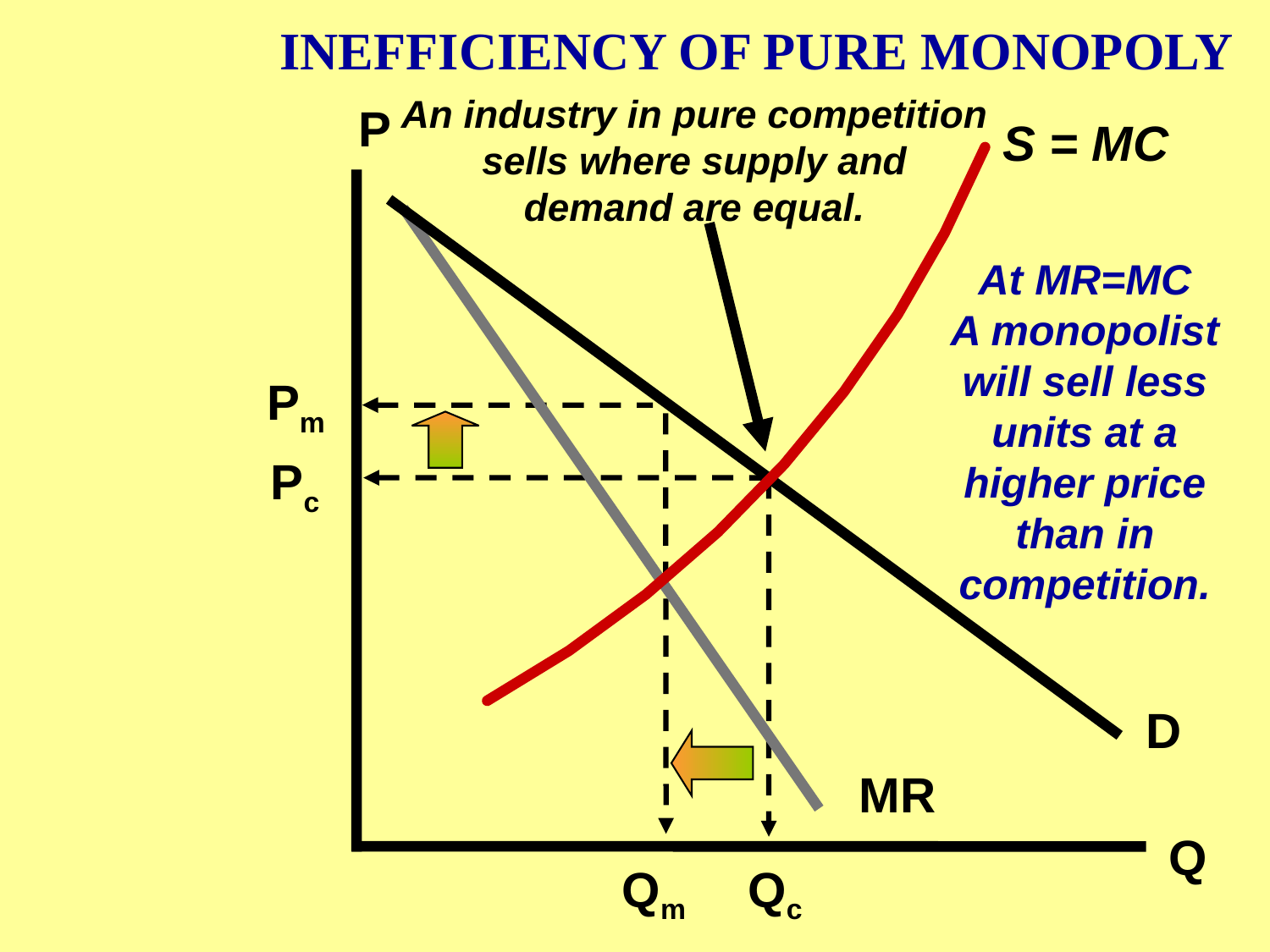

INEFFICIENCY OF PURE MONOPOLY
An industry in pure competition
sells where supply and
demand are equal.

P
S = MC

At MR=MC
A monopolist
will sell less
units at a
higher price
than in
competition.
Pm

Pc

D

MR
Q
Qm
Qc